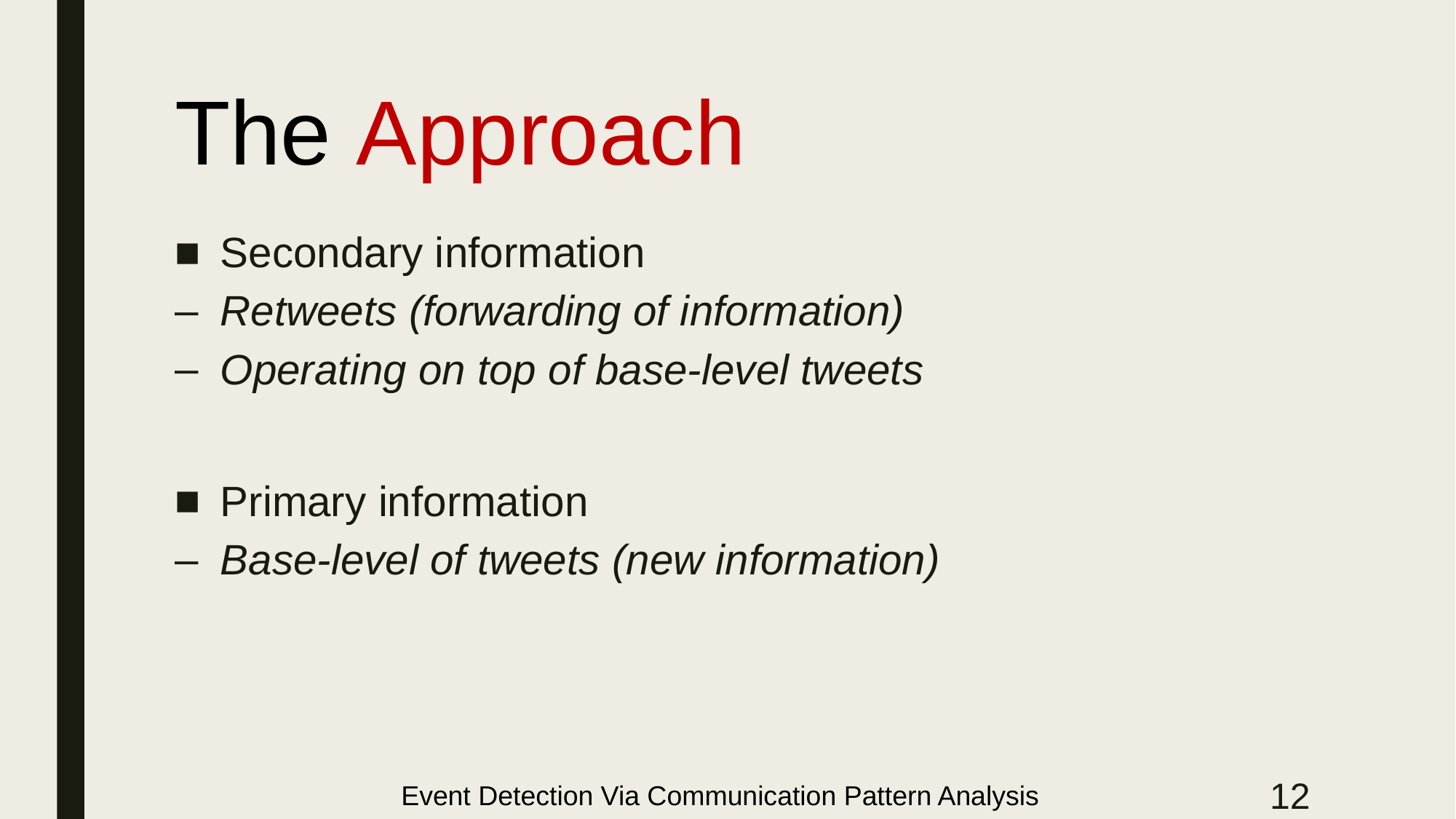

# The Approach
Secondary information
Retweets (forwarding of information)
Operating on top of base-level tweets

Primary information
Base-level of tweets (new information)
Event Detection Via Communication Pattern Analysis
12